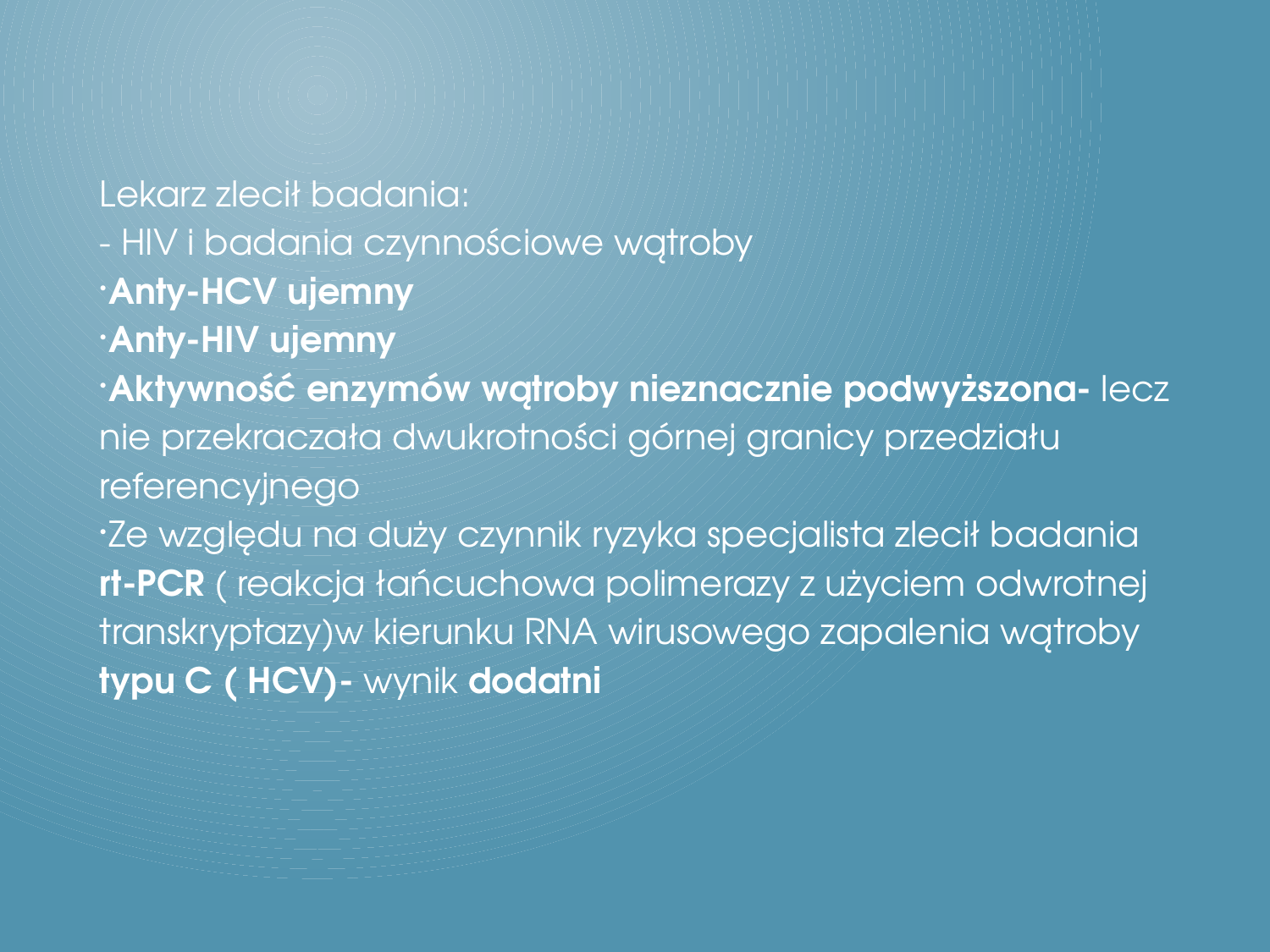

Lekarz zlecił badania:
- HIV i badania czynnościowe wątroby
Anty-HCV ujemny
Anty-HIV ujemny
Aktywność enzymów wątroby nieznacznie podwyższona- lecz nie przekraczała dwukrotności górnej granicy przedziału referencyjnego
Ze względu na duży czynnik ryzyka specjalista zlecił badania rt-PCR ( reakcja łańcuchowa polimerazy z użyciem odwrotnej transkryptazy)w kierunku RNA wirusowego zapalenia wątroby  typu C ( HCV)- wynik dodatni